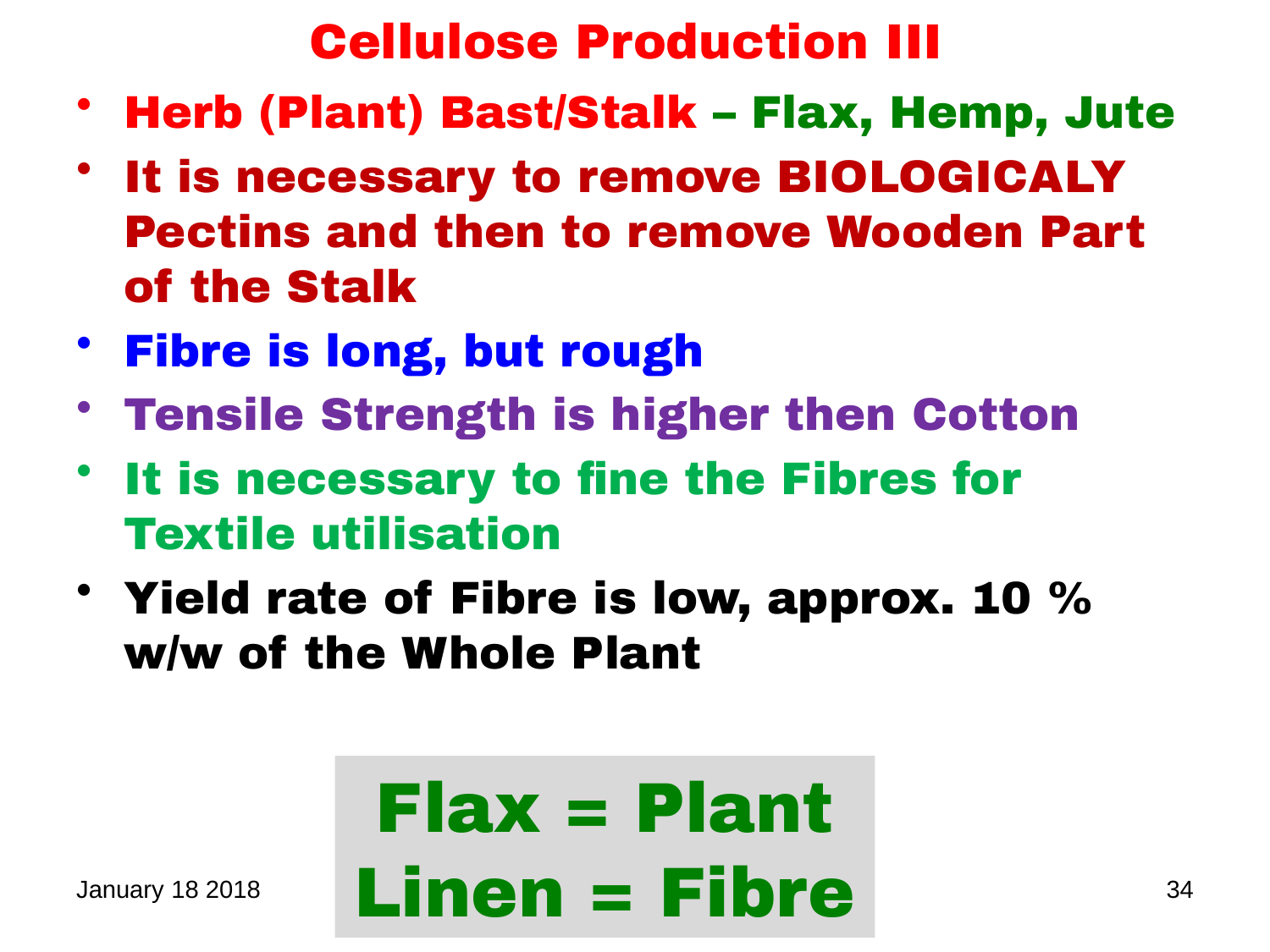

# Cellulose Production III
Herb (Plant) Bast/Stalk – Flax, Hemp, Jute
It is necessary to remove BIOLOGICALY Pectins and then to remove Wooden Part of the Stalk
Fibre is long, but rough
Tensile Strength is higher then Cotton
It is necessary to fine the Fibres for Textile utilisation
Yield rate of Fibre is low, approx. 10 % w/w of the Whole Plant
Flax = Plant
Linen = Fibre
January 18 2018
NATURAL POLYMERS MU SCI 7/2  2018
34